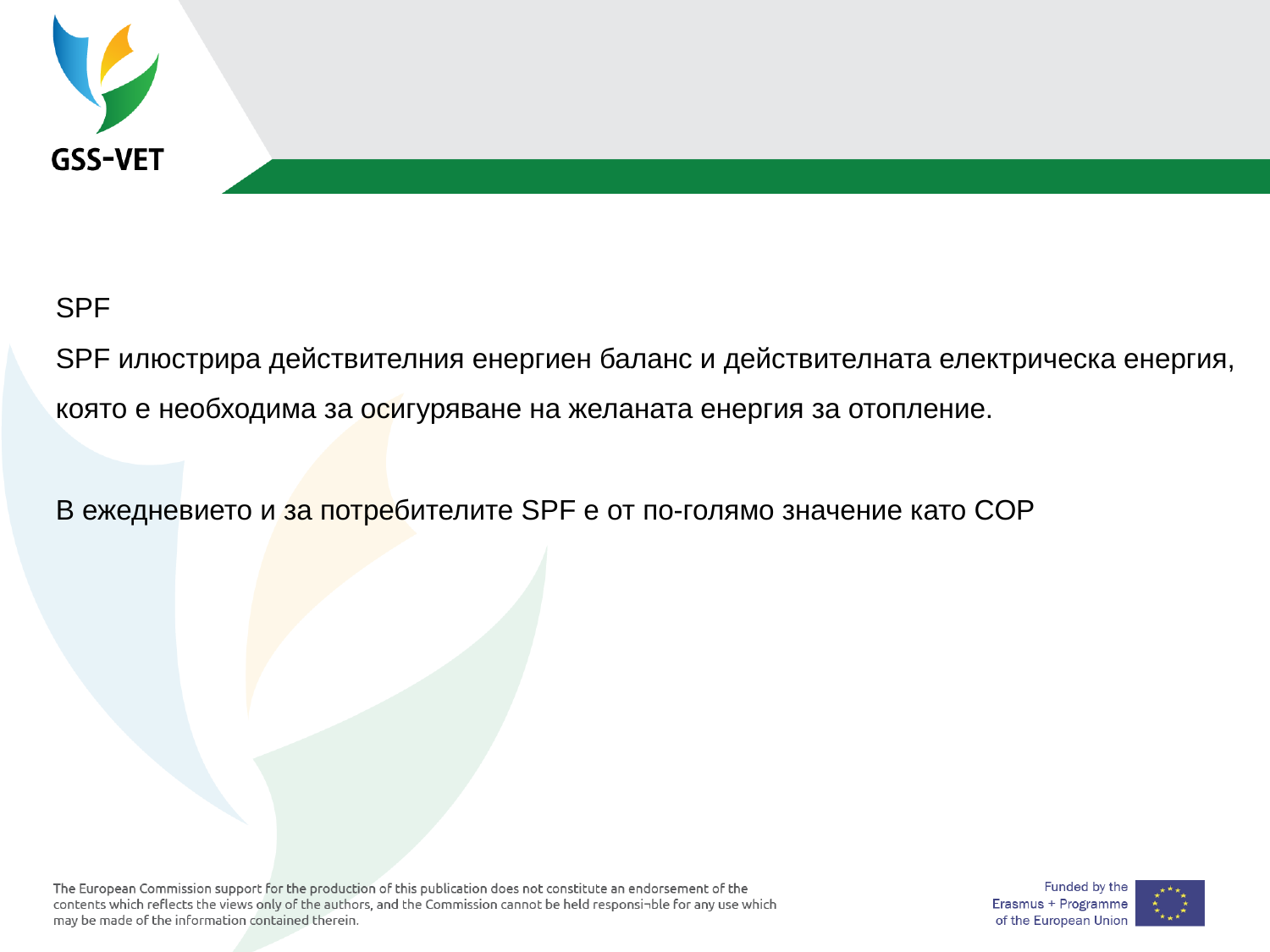

SPF
SPF илюстрира действителния енергиен баланс и действителната електрическа енергия,
която е необходима за осигуряване на желаната енергия за отопление.

В ежедневието и за потребителите SPF е от по-голямо значение като COP